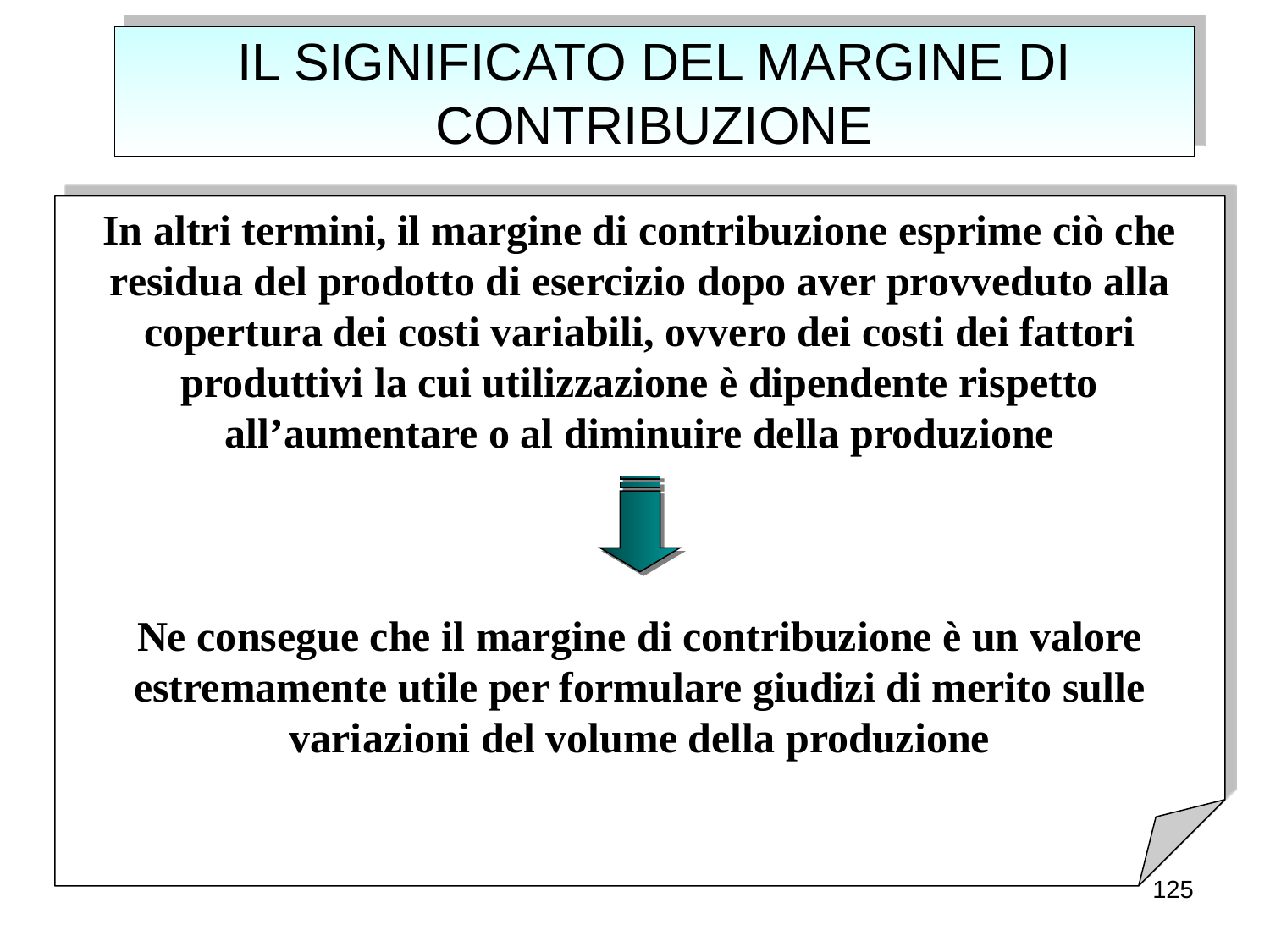

# IL SIGNIFICATO DEL MARGINE DI CONTRIBUZIONE
In altri termini, il margine di contribuzione esprime ciò che residua del prodotto di esercizio dopo aver provveduto alla copertura dei costi variabili, ovvero dei costi dei fattori produttivi la cui utilizzazione è dipendente rispetto all’aumentare o al diminuire della produzione

Ne consegue che il margine di contribuzione è un valore estremamente utile per formulare giudizi di merito sulle variazioni del volume della produzione

125